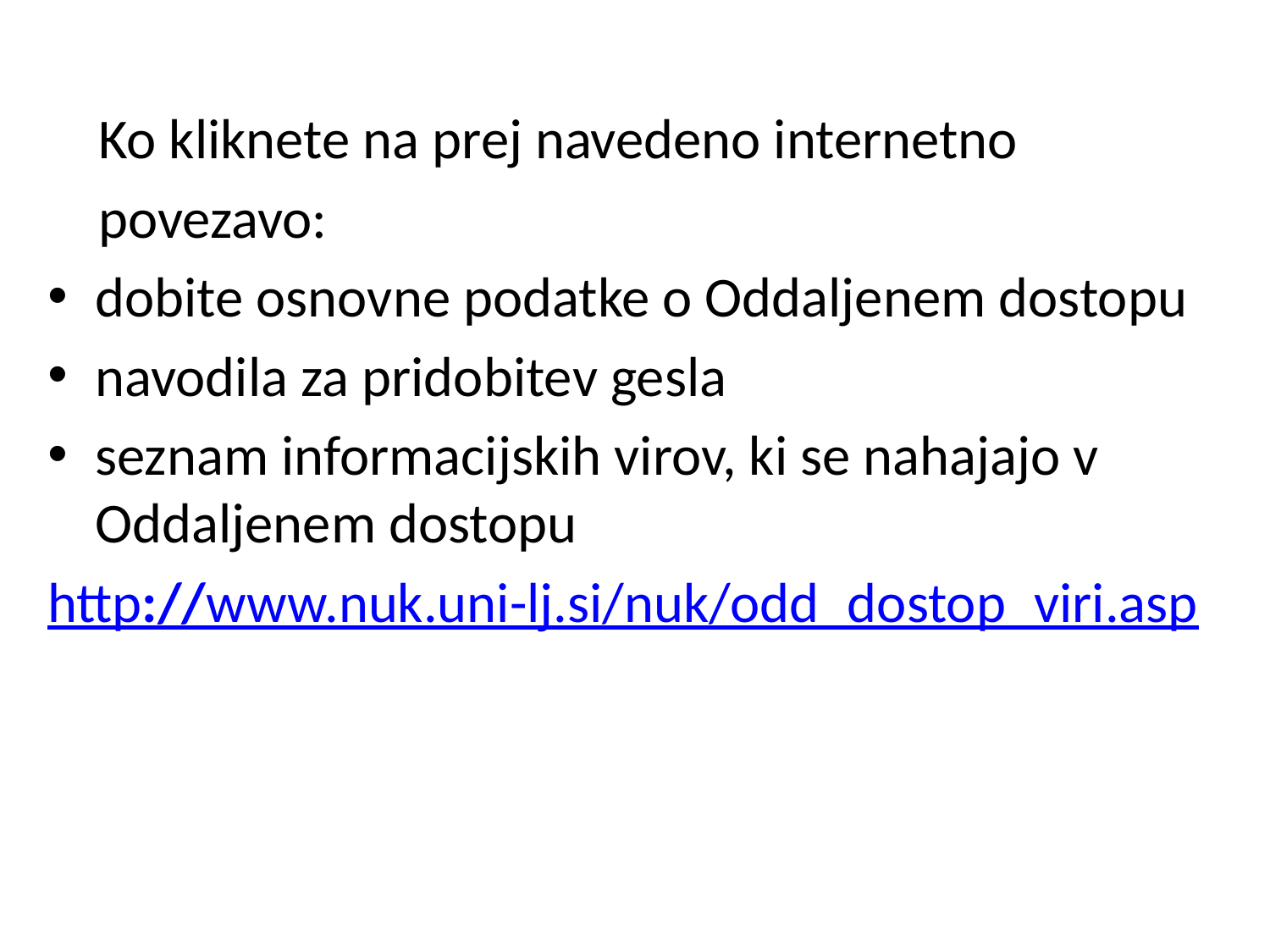

Ko kliknete na prej navedeno internetno
    povezavo:
dobite osnovne podatke o Oddaljenem dostopu
navodila za pridobitev gesla
seznam informacijskih virov, ki se nahajajo v Oddaljenem dostopu
http://www.nuk.uni-lj.si/nuk/odd_dostop_viri.asp